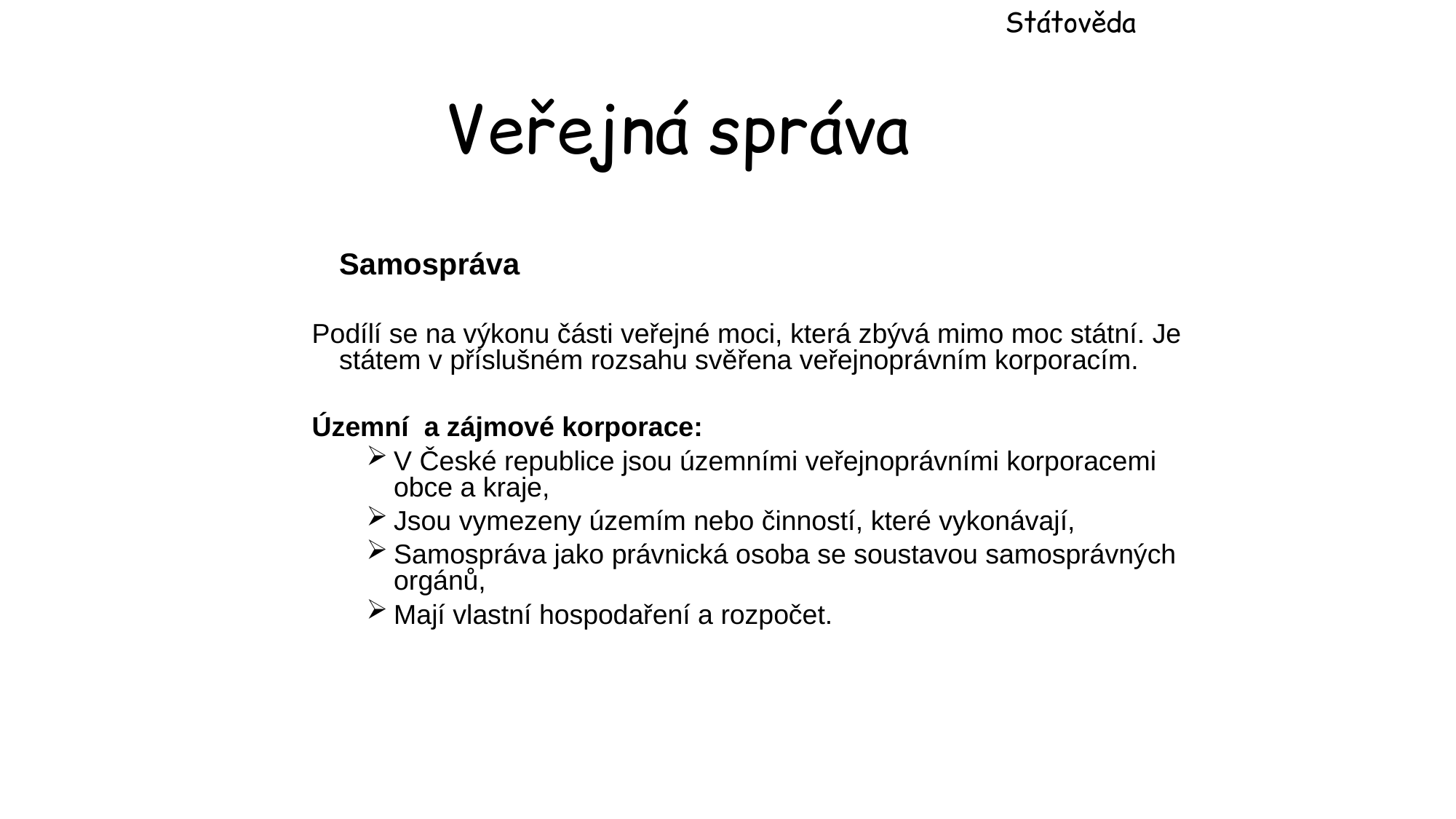

Státověda

Veřejná správa
	Samospráva

Podílí se na výkonu části veřejné moci, která zbývá mimo moc státní. Je státem v příslušném rozsahu svěřena veřejnoprávním korporacím.

Územní  a zájmové korporace:
V České republice jsou územními veřejnoprávními korporacemi obce a kraje,
Jsou vymezeny územím nebo činností, které vykonávají,
Samospráva jako právnická osoba se soustavou samosprávných orgánů,
Mají vlastní hospodaření a rozpočet.